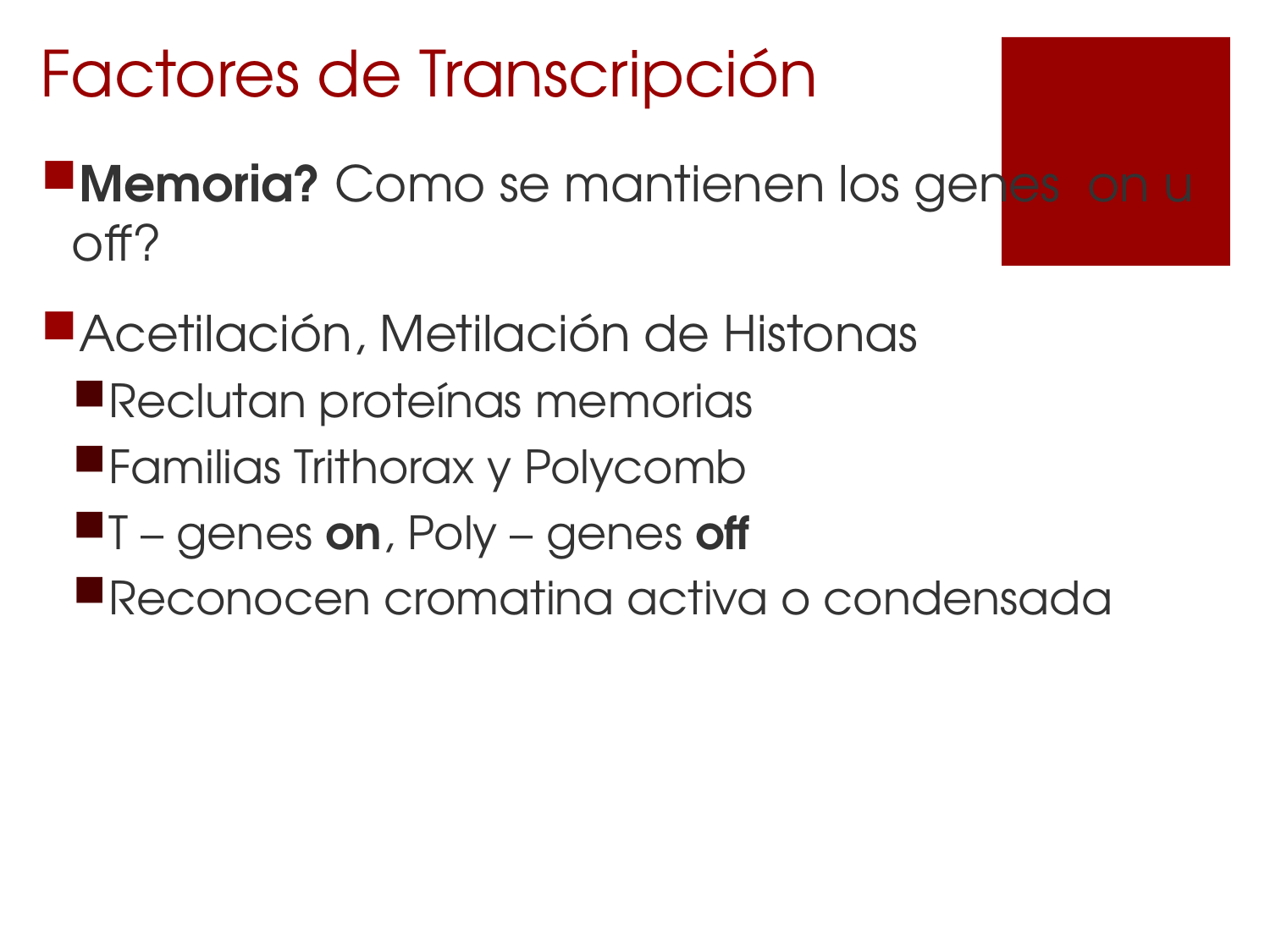

# Factores de Transcripción
Memoria? Como se mantienen los genes  on u off?
Acetilación, Metilación de Histonas
Reclutan proteínas memorias
Familias Trithorax y Polycomb
T – genes on, Poly – genes off
Reconocen cromatina activa o condensada